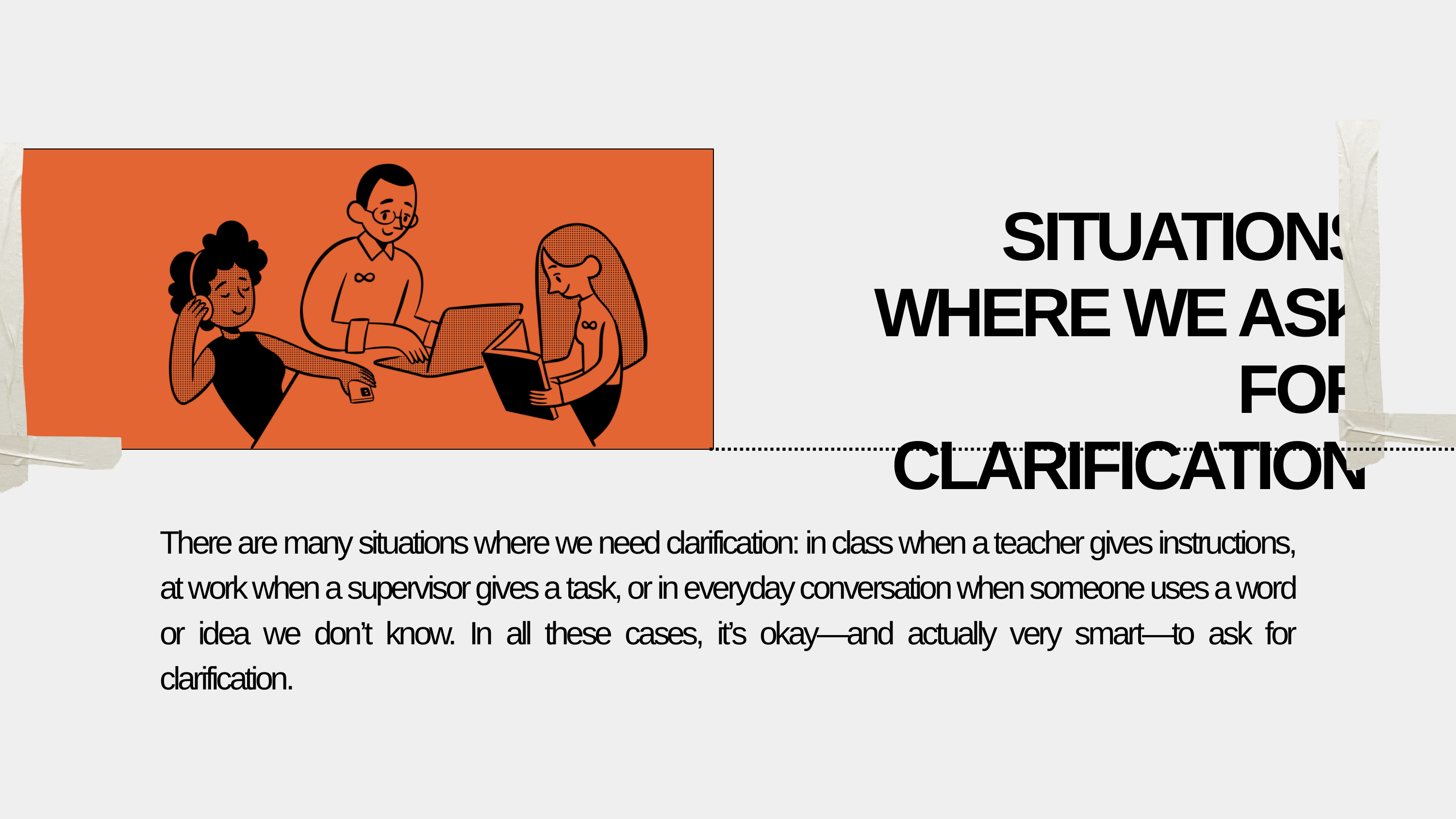

SITUATIONS WHERE WE ASK FOR CLARIFICATION

There are many situations where we need clarification: in class when a teacher gives instructions, at work when a supervisor gives a task, or in everyday conversation when someone uses a word or idea we don’t know. In all these cases, it’s okay—and actually very smart—to ask for clarification.